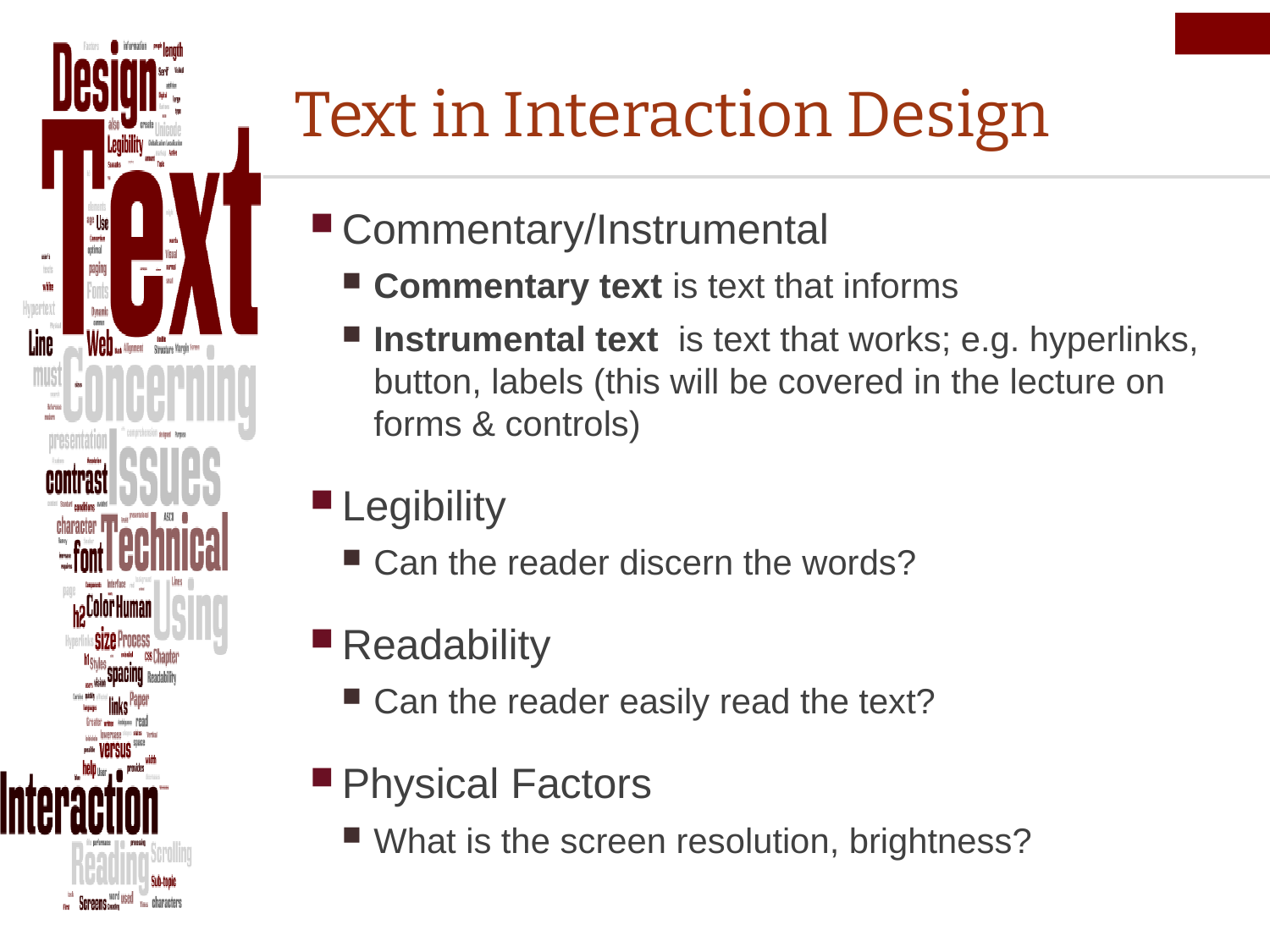

# Text in Interaction Design
Commentary/Instrumental
Commentary text is text that informs
Instrumental text  is text that works; e.g. hyperlinks, button, labels (this will be covered in the lecture on forms & controls)
Legibility
Can the reader discern the words?
Readability
Can the reader easily read the text?
Physical Factors
What is the screen resolution, brightness?